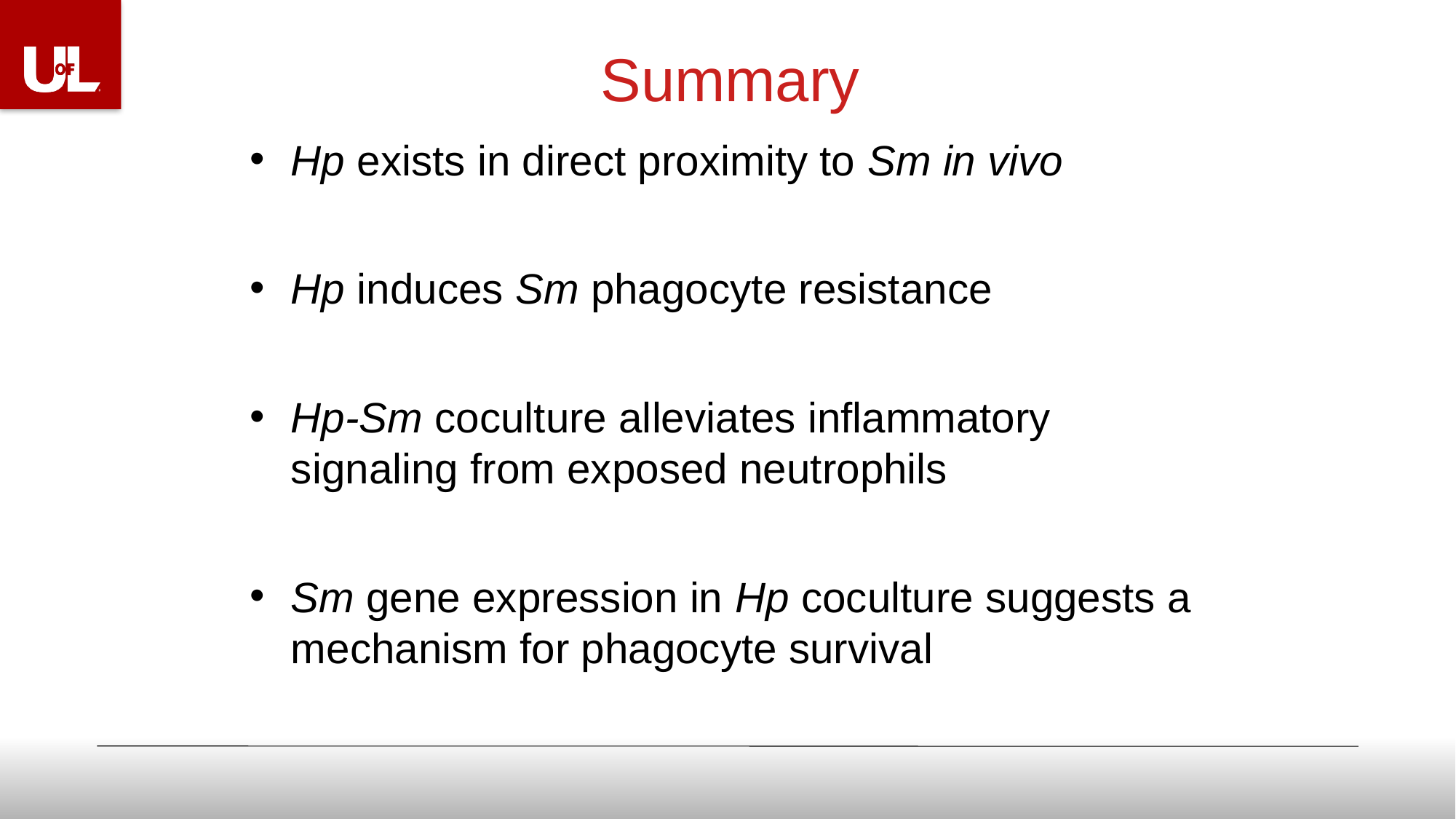

#

Summary
Hp exists in direct proximity to Sm in vivo

Hp induces Sm phagocyte resistance

Hp-Sm coculture alleviates inflammatory signaling from exposed neutrophils

Sm gene expression in Hp coculture suggests a mechanism for phagocyte survival